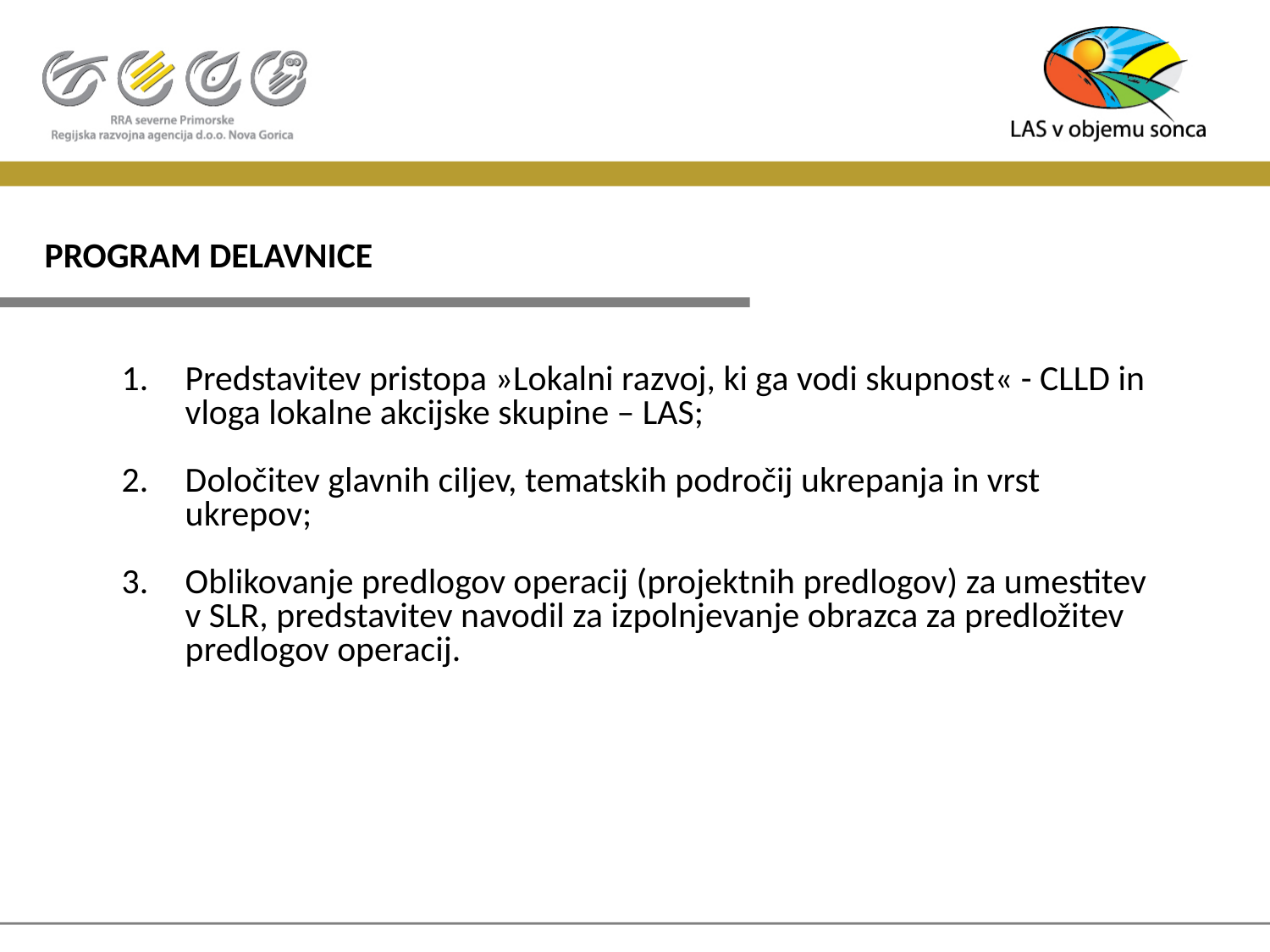

# PROGRAM DELAVNICE

Predstavitev pristopa »Lokalni razvoj, ki ga vodi skupnost« - CLLD in vloga lokalne akcijske skupine – LAS;

Določitev glavnih ciljev, tematskih področij ukrepanja in vrst ukrepov;

Oblikovanje predlogov operacij (projektnih predlogov) za umestitev v SLR, predstavitev navodil za izpolnjevanje obrazca za predložitev predlogov operacij.